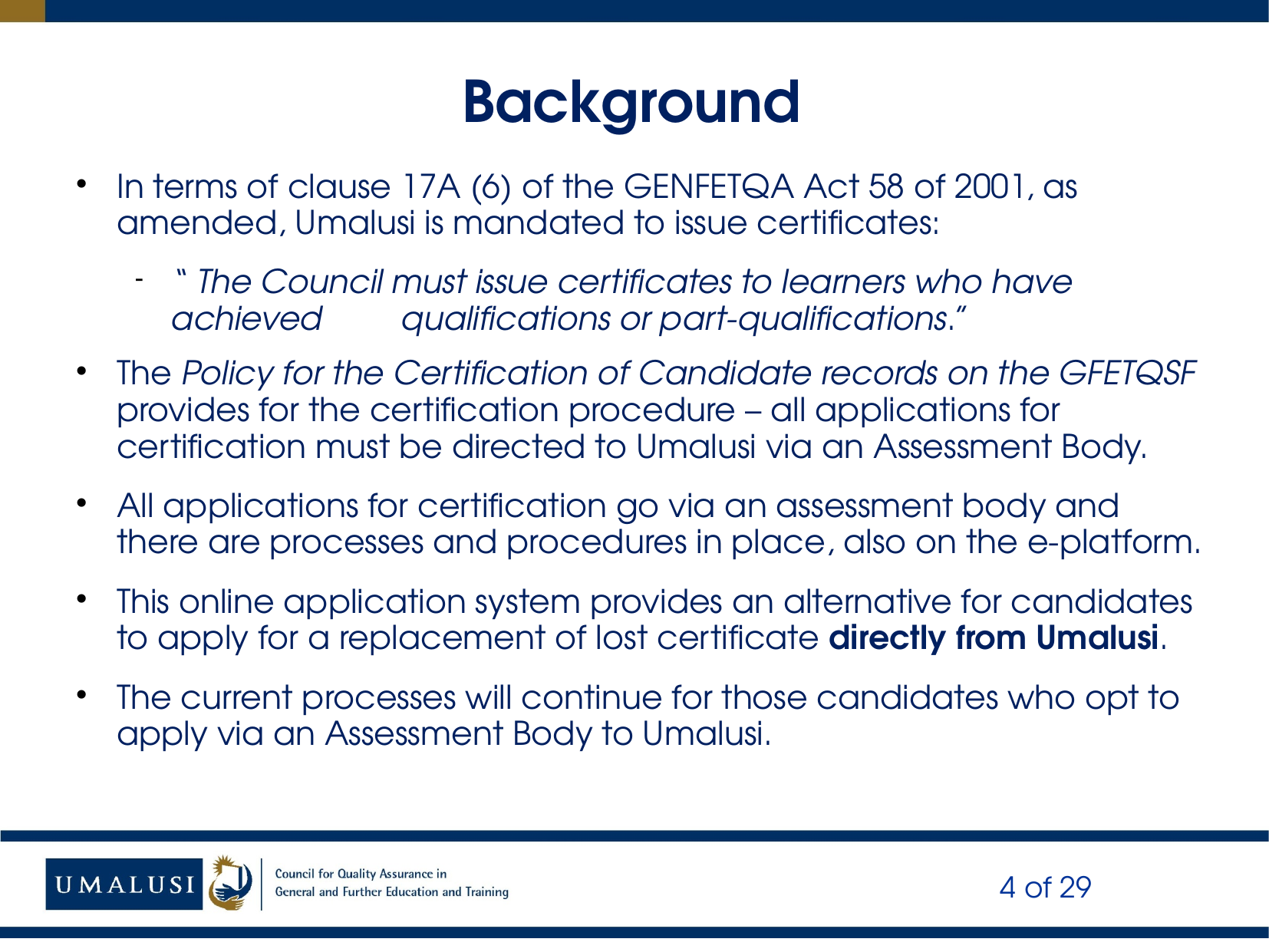

# Background
In terms of clause 17A (6) of the GENFETQA Act 58 of 2001, as amended, Umalusi is mandated to issue certificates:
“ The Council must issue certificates to learners who have achieved 	qualifications or part-qualifications.”
The Policy for the Certification of Candidate records on the GFETQSF provides for the certification procedure – all applications for certification must be directed to Umalusi via an Assessment Body.
All applications for certification go via an assessment body and there are processes and procedures in place, also on the e-platform.
This online application system provides an alternative for candidates to apply for a replacement of lost certificate directly from Umalusi.
The current processes will continue for those candidates who opt to apply via an Assessment Body to Umalusi.